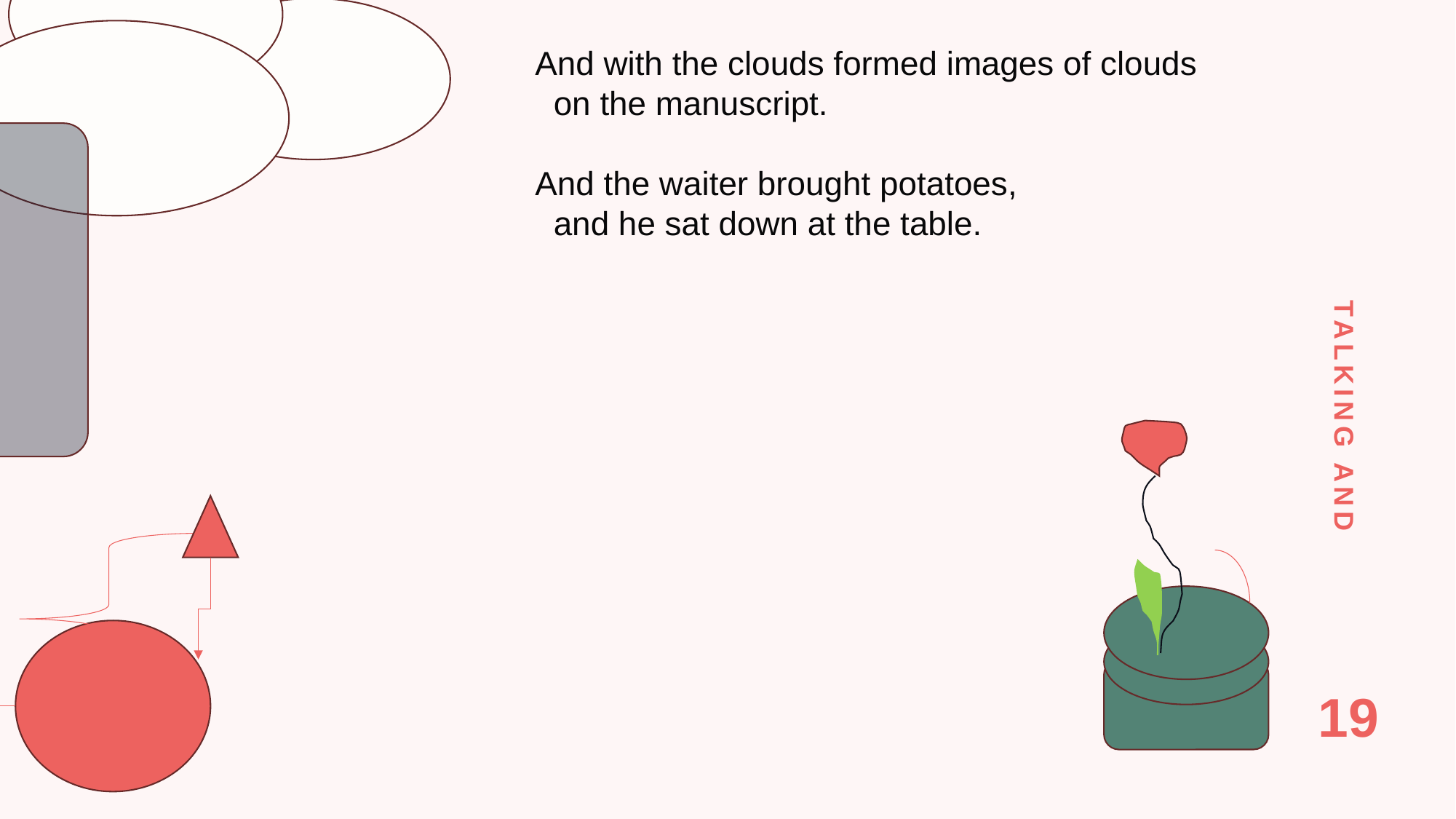

And with the clouds formed images of clouds
  on the manuscript.

And the waiter brought potatoes,
  and he sat down at the table.

TALKING AND

19